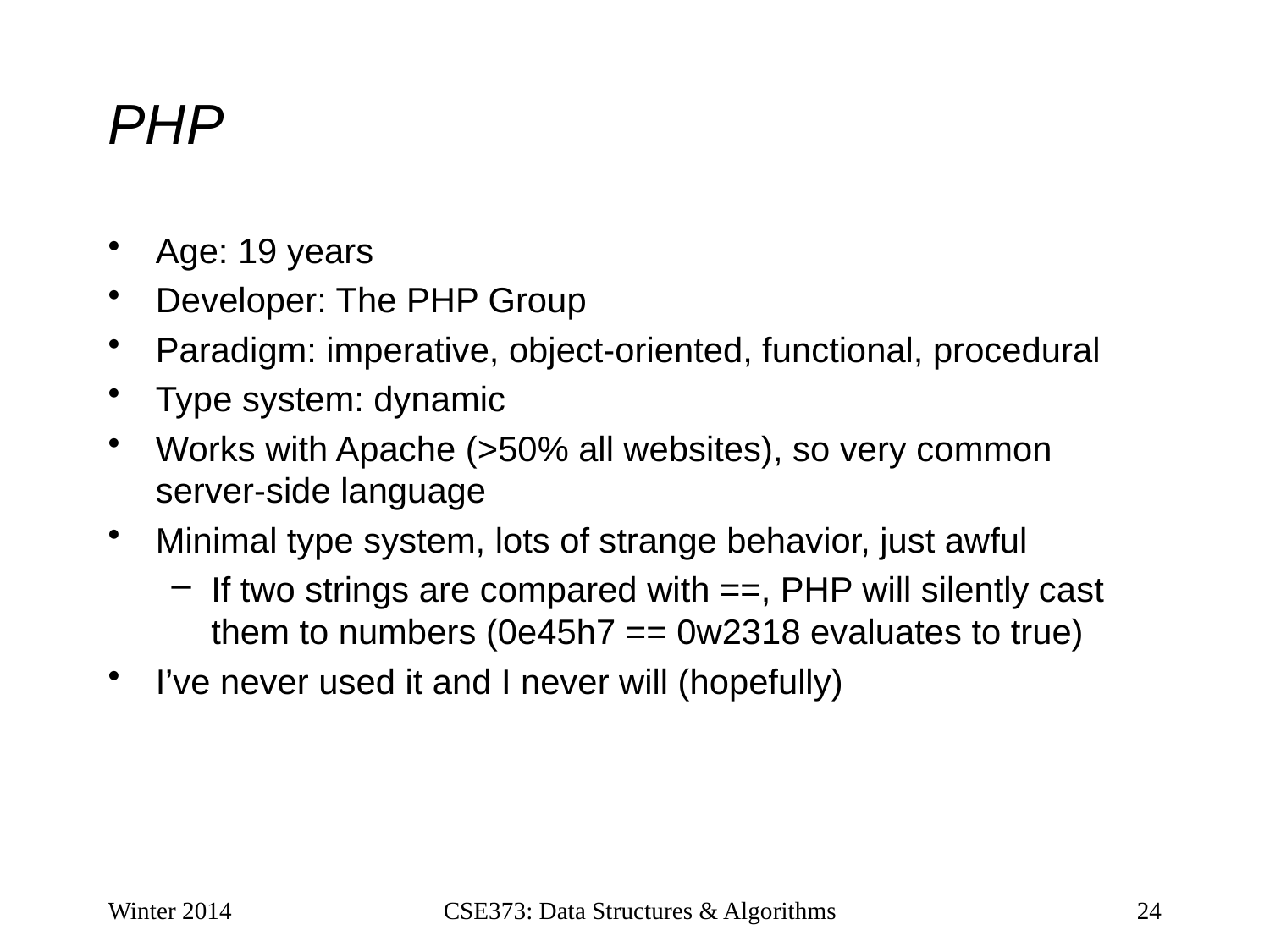

# PHP
Age: 19 years
Developer: The PHP Group
Paradigm: imperative, object-oriented, functional, procedural
Type system: dynamic
Works with Apache (>50% all websites), so very common server-side language
Minimal type system, lots of strange behavior, just awful
If two strings are compared with ==, PHP will silently cast them to numbers (0e45h7 == 0w2318 evaluates to true)
I’ve never used it and I never will (hopefully)
Winter 2014
CSE373: Data Structures & Algorithms
24